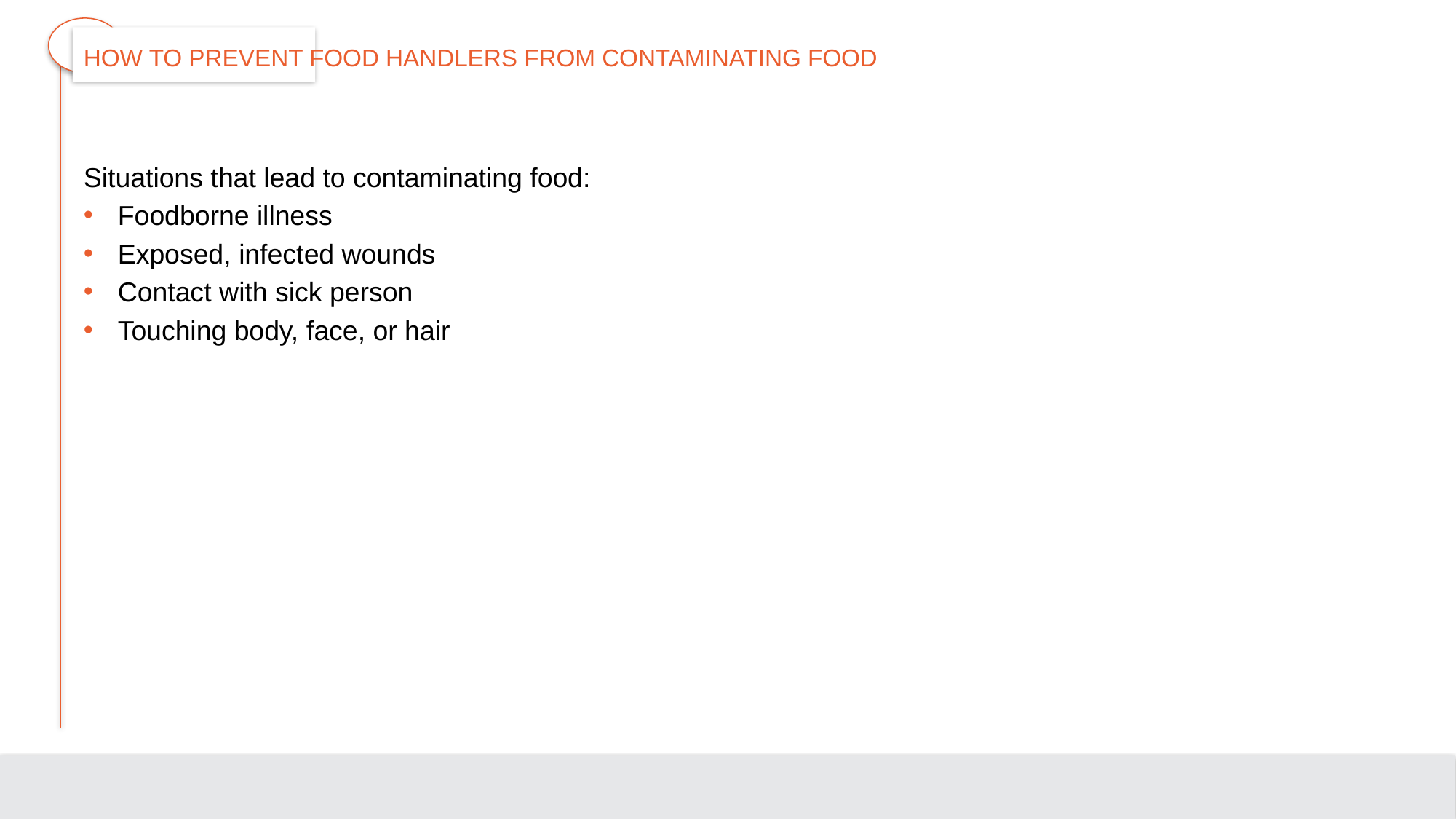

# How to Prevent Food Handlers from Contaminating Food
Situations that lead to contaminating food:
Foodborne illness
Exposed, infected wounds
Contact with sick person
Touching body, face, or hair